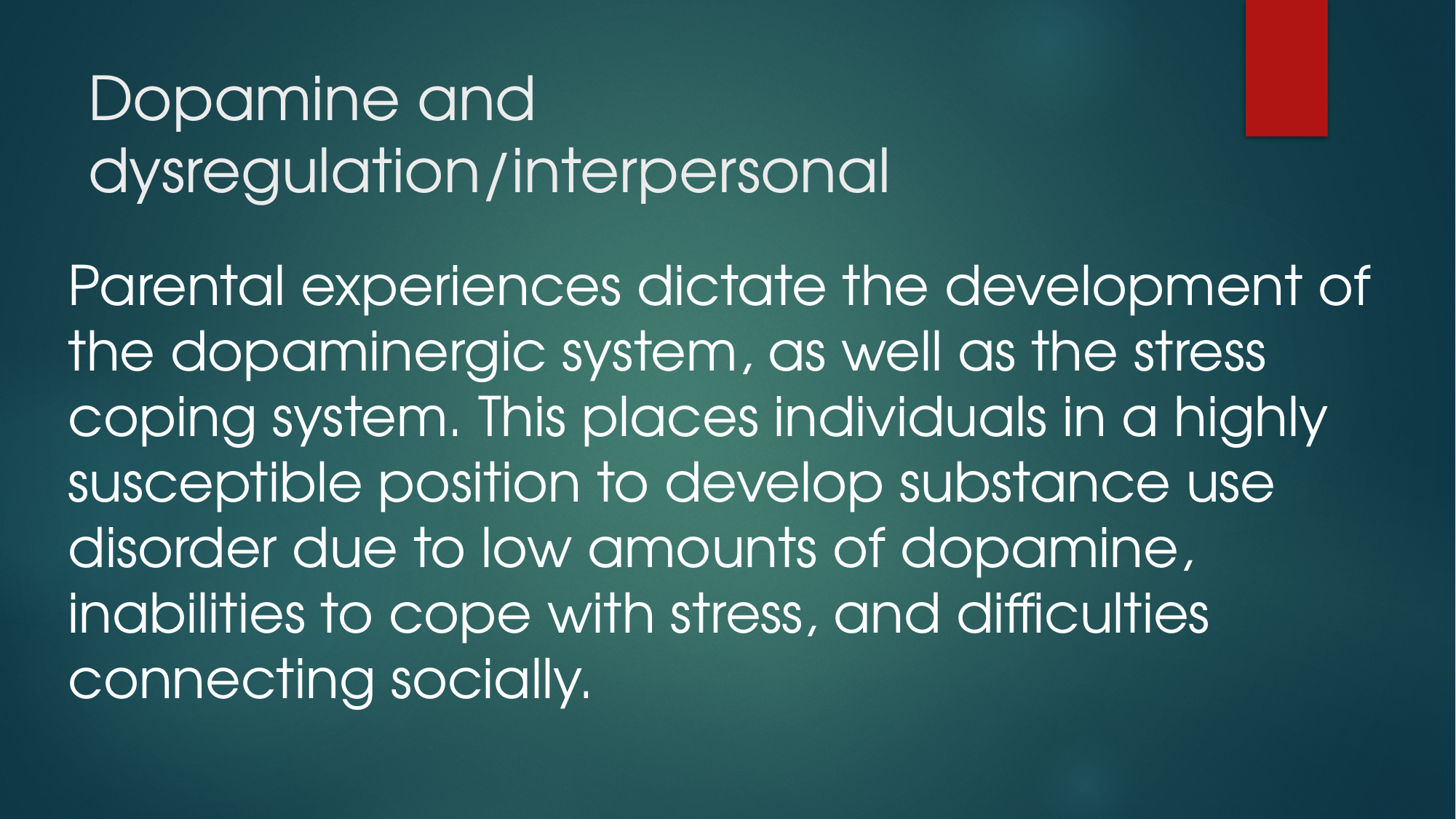

# Dopamine and dysregulation/interpersonal
Parental experiences dictate the development of the dopaminergic system, as well as the stress coping system. This places individuals in a highly susceptible position to develop substance use disorder due to low amounts of dopamine, inabilities to cope with stress, and difficulties connecting socially.